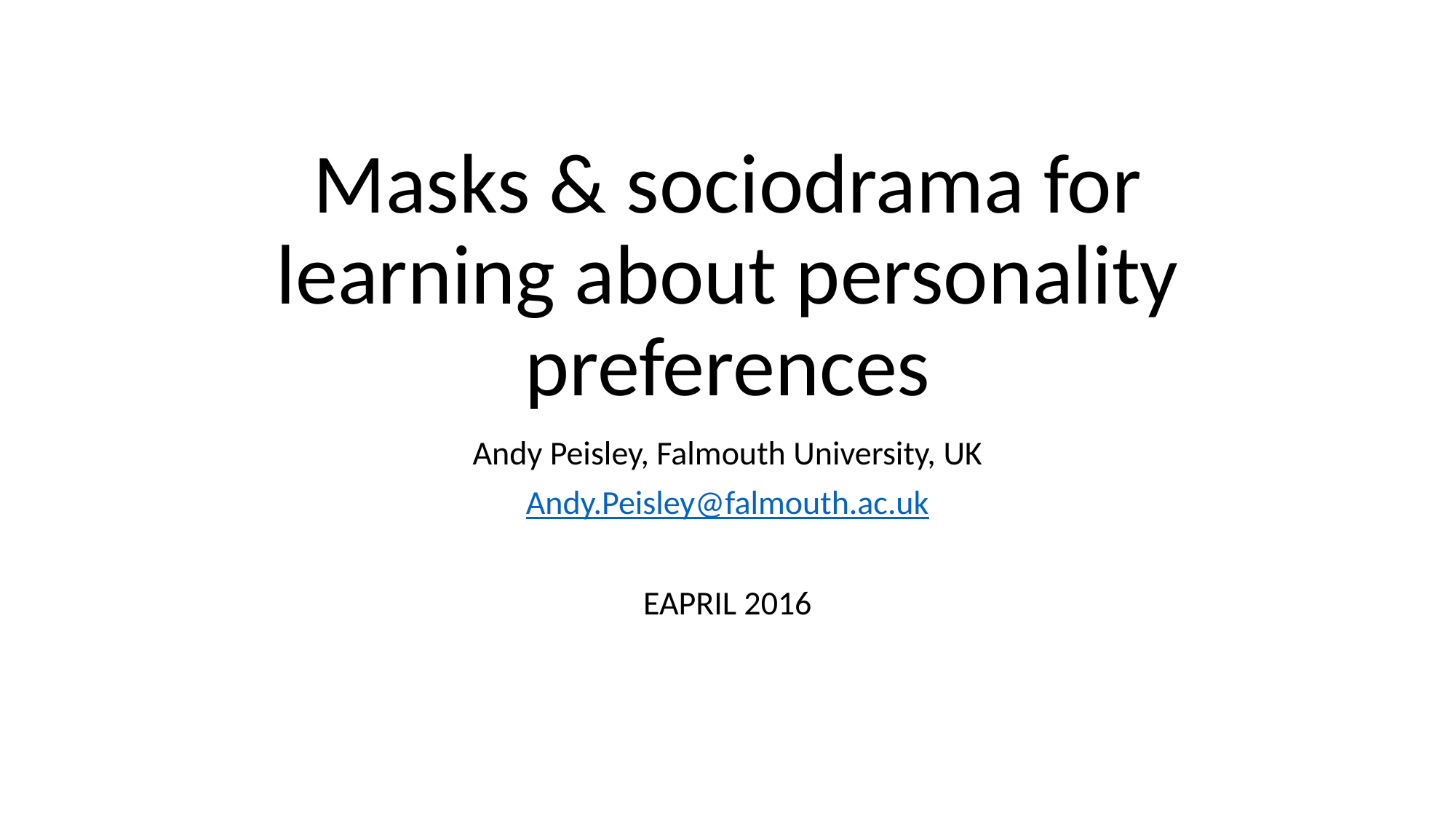

# Masks & sociodrama for learning about personality preferences
Andy Peisley, Falmouth University, UK
Andy.Peisley@falmouth.ac.uk

EAPRIL 2016